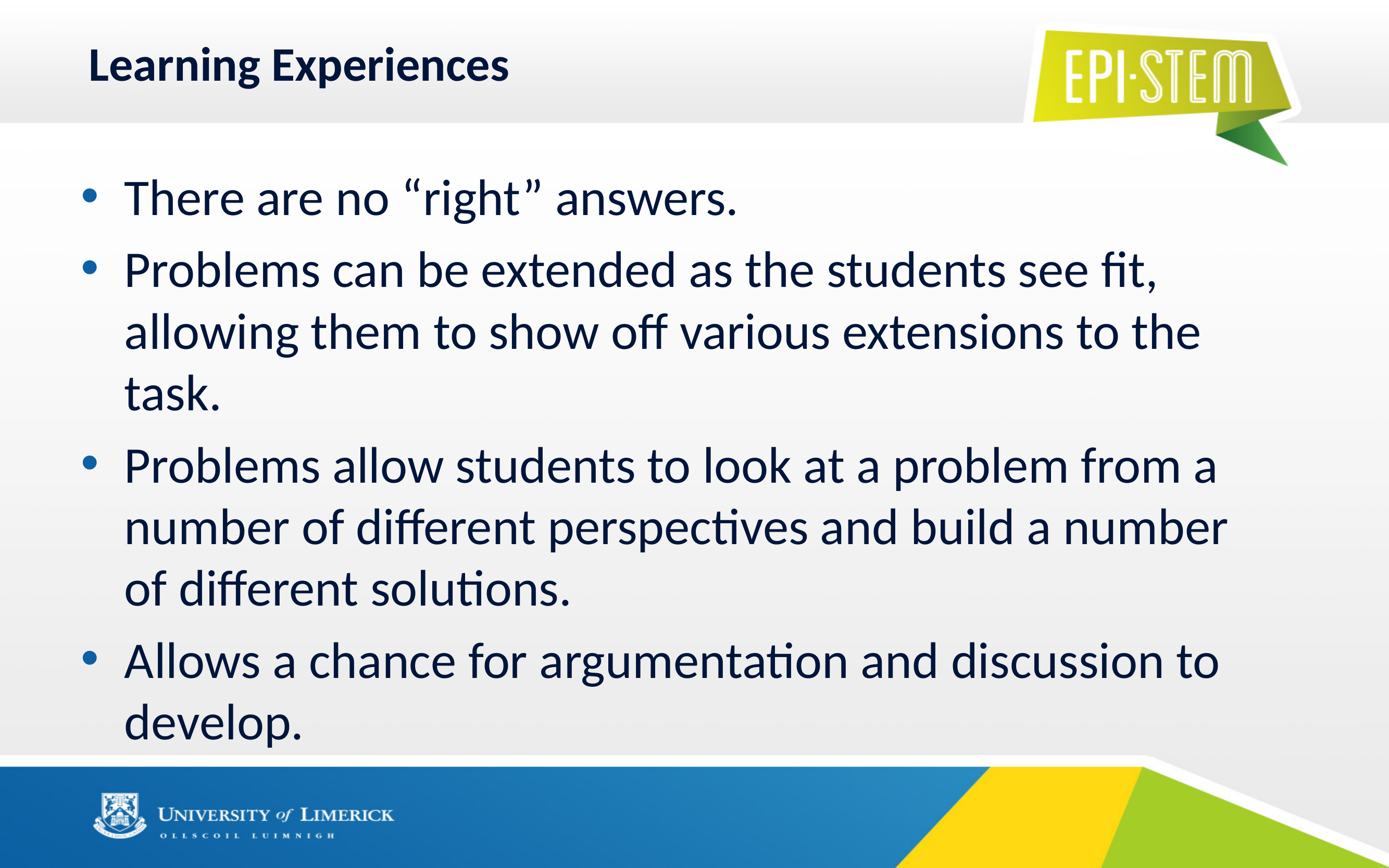

# Learning Experiences
There are no “right” answers.
Problems can be extended as the students see fit, allowing them to show off various extensions to the task.
Problems allow students to look at a problem from a number of different perspectives and build a number of different solutions.
Allows a chance for argumentation and discussion to develop.